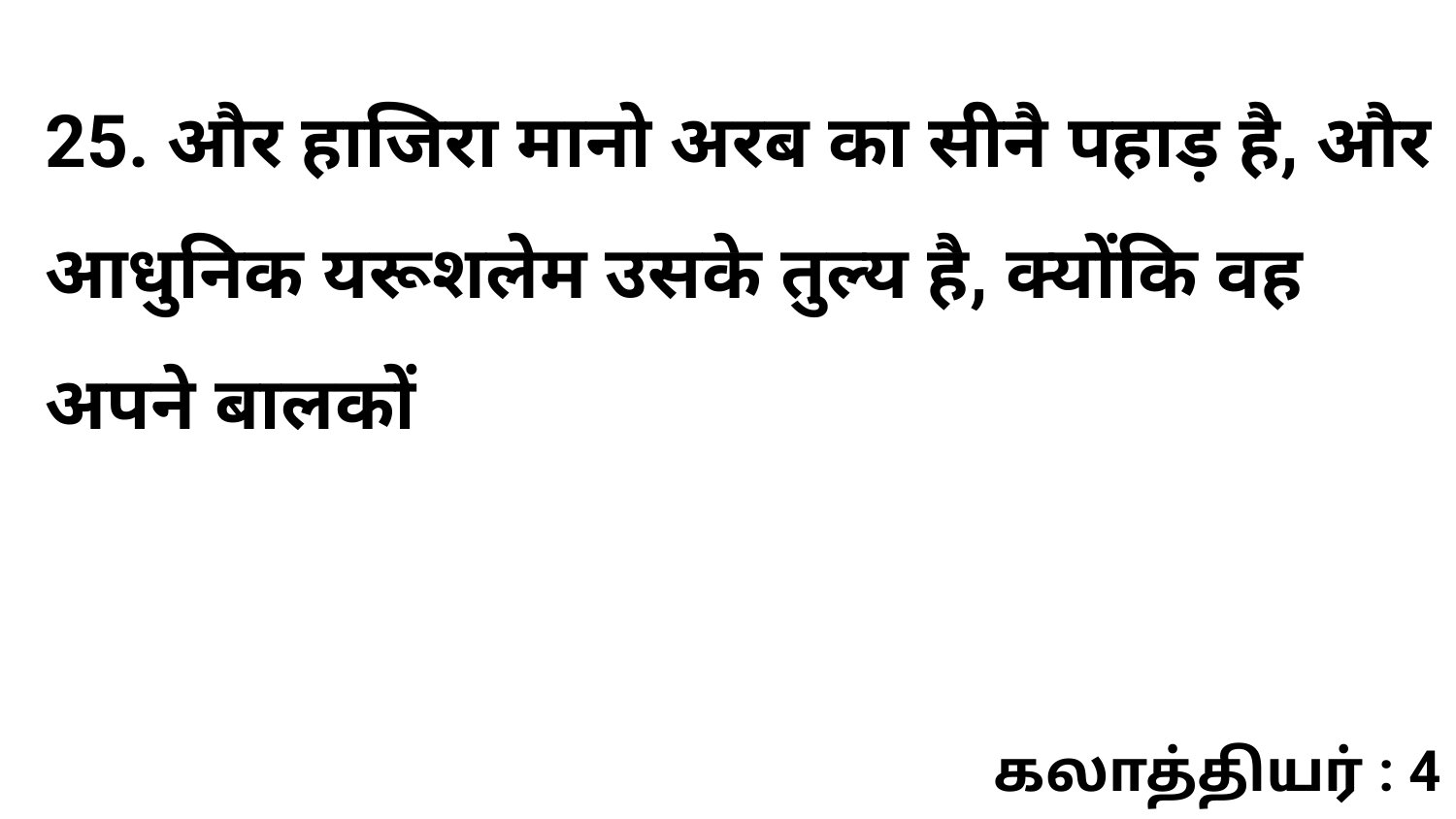

25. और हाजिरा मानो अरब का सीनै पहाड़ है, और आधुनिक यरूशलेम उसके तुल्य है, क्योंकि वह अपने बालकों
கலாத்தியர் : 4